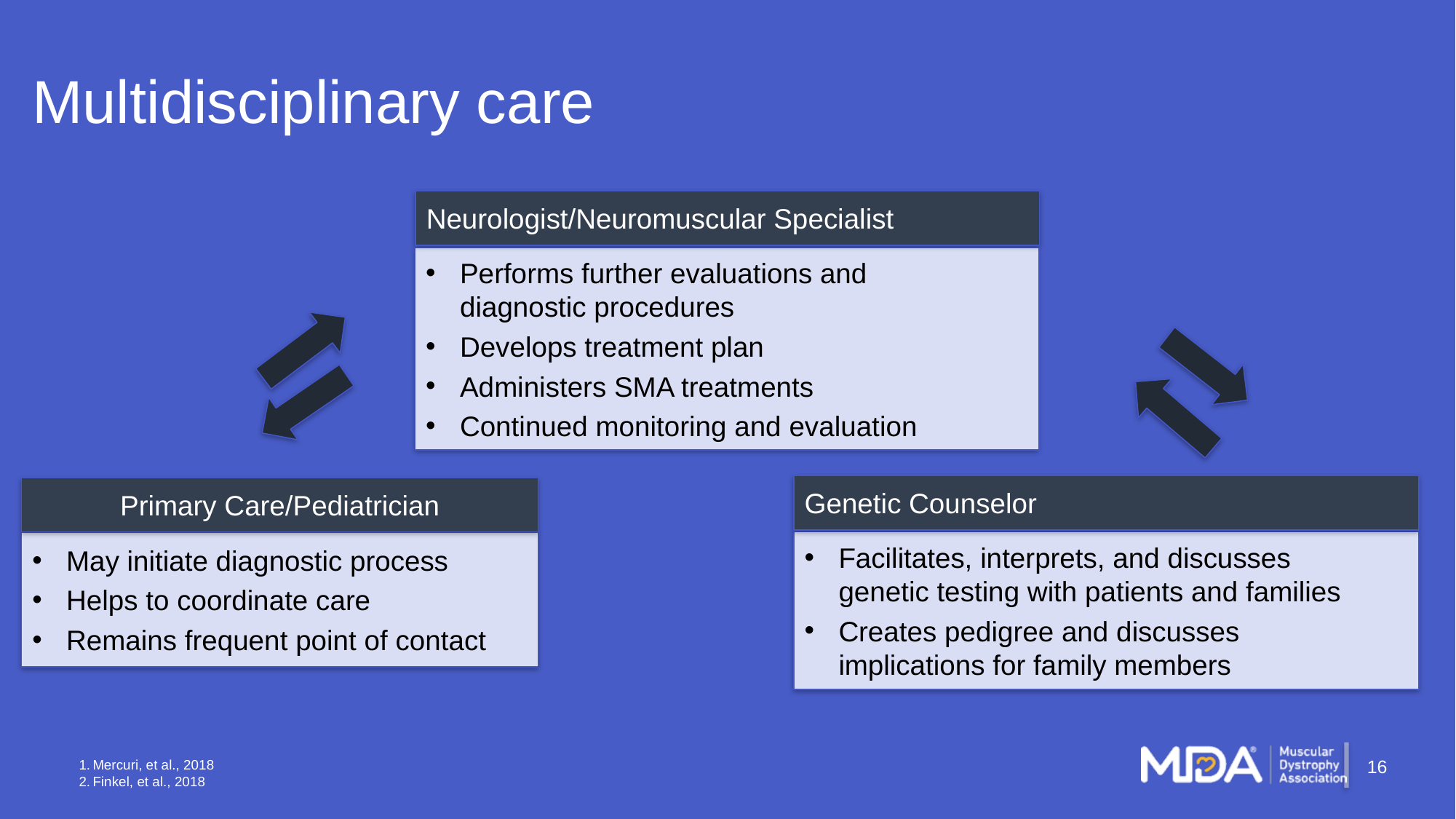

Multidisciplinary care
Neurologist/Neuromuscular Specialist
Performs further evaluations and
diagnostic procedures
Develops treatment plan
Administers SMA treatments
Continued monitoring and evaluation

Genetic Counselor
Primary Care/Pediatrician
Facilitates, interprets, and discusses
genetic testing with patients and families
Creates pedigree and discusses
implications for family members
May initiate diagnostic process
Helps to coordinate care
Remains frequent point of contact

16
Mercuri, et al., 2018
Finkel, et al., 2018